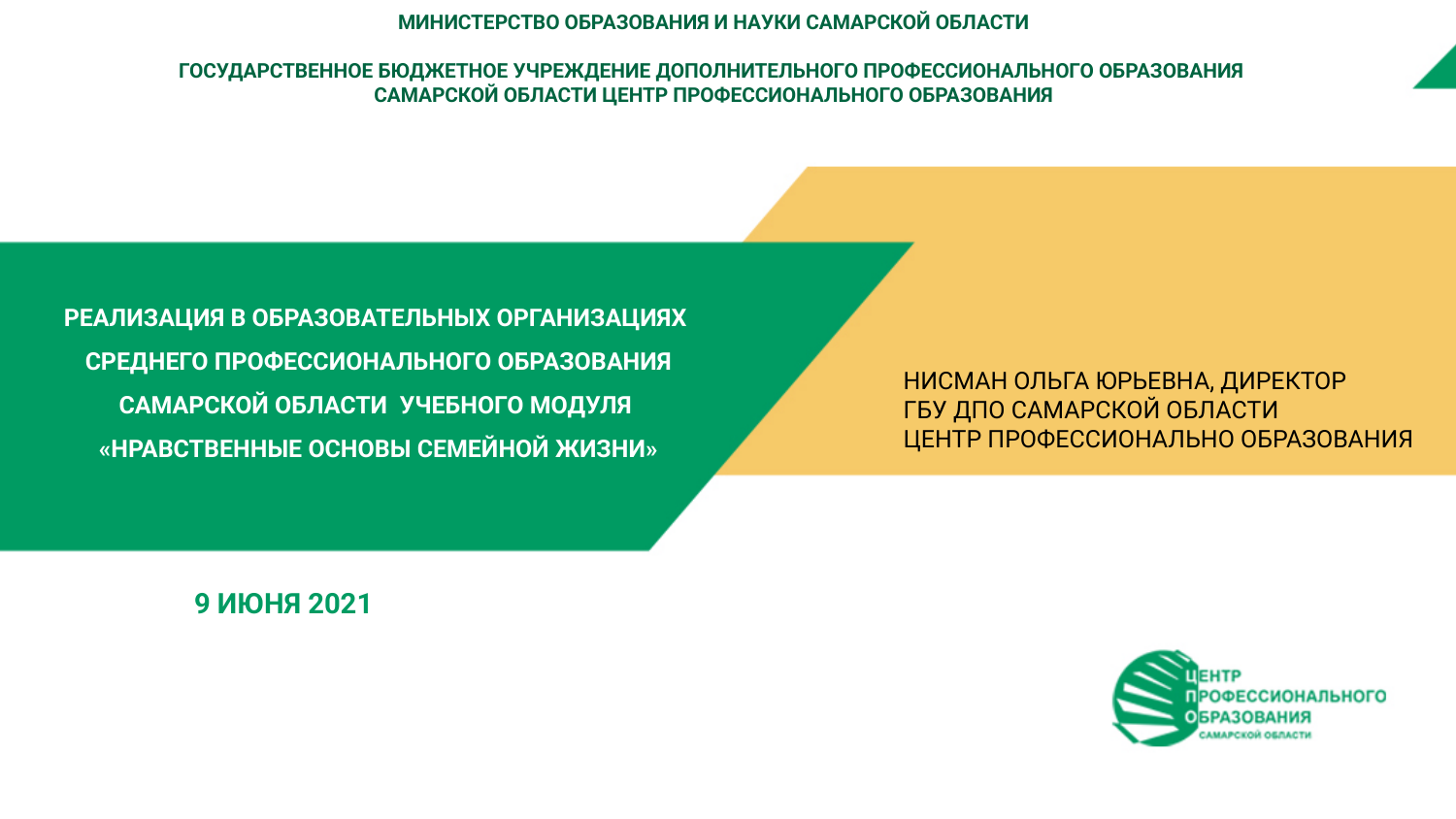

МИНИСТЕРСТВО ОБРАЗОВАНИЯ И НАУКИ САМАРСКОЙ ОБЛАСТИ

ГОСУДАРСТВЕННОЕ БЮДЖЕТНОЕ УЧРЕЖДЕНИЕ ДОПОЛНИТЕЛЬНОГО ПРОФЕССИОНАЛЬНОГО ОБРАЗОВАНИЯ
САМАРСКОЙ ОБЛАСТИ ЦЕНТР ПРОФЕССИОНАЛЬНОГО ОБРАЗОВАНИЯ
Реализация в образовательных организациях
среднего профессионального образования Самарской области  Учебного модуля
«нравственные основы семейной жизни»
Нисман Ольга Юрьевна, директор
ГБУ ДПО Самарской области
Центр профессионально образования
9 июня 2021